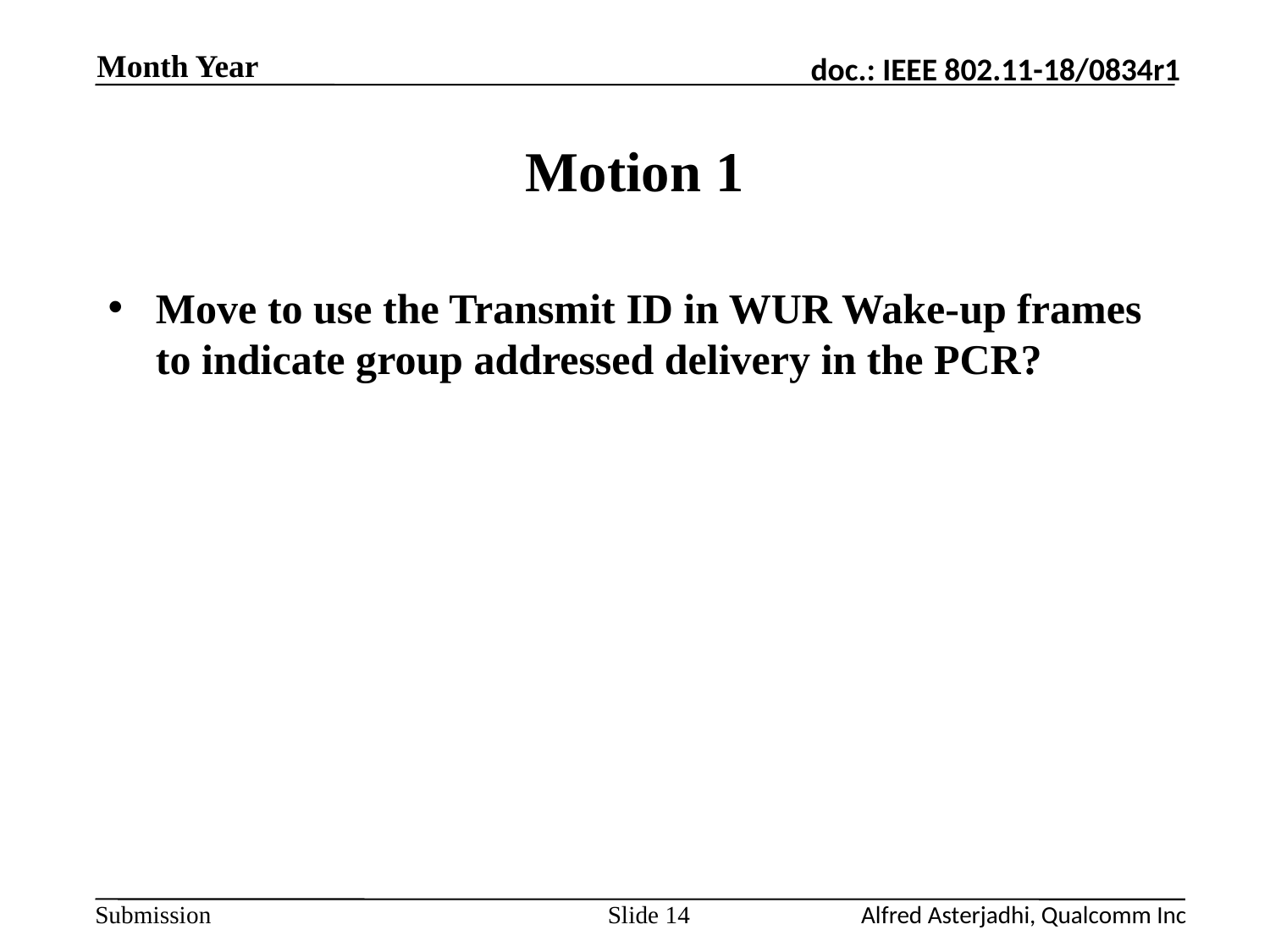

Month Year
# Motion 1
Move to use the Transmit ID in WUR Wake-up frames to indicate group addressed delivery in the PCR?

Slide 14
Alfred Asterjadhi, Qualcomm Inc